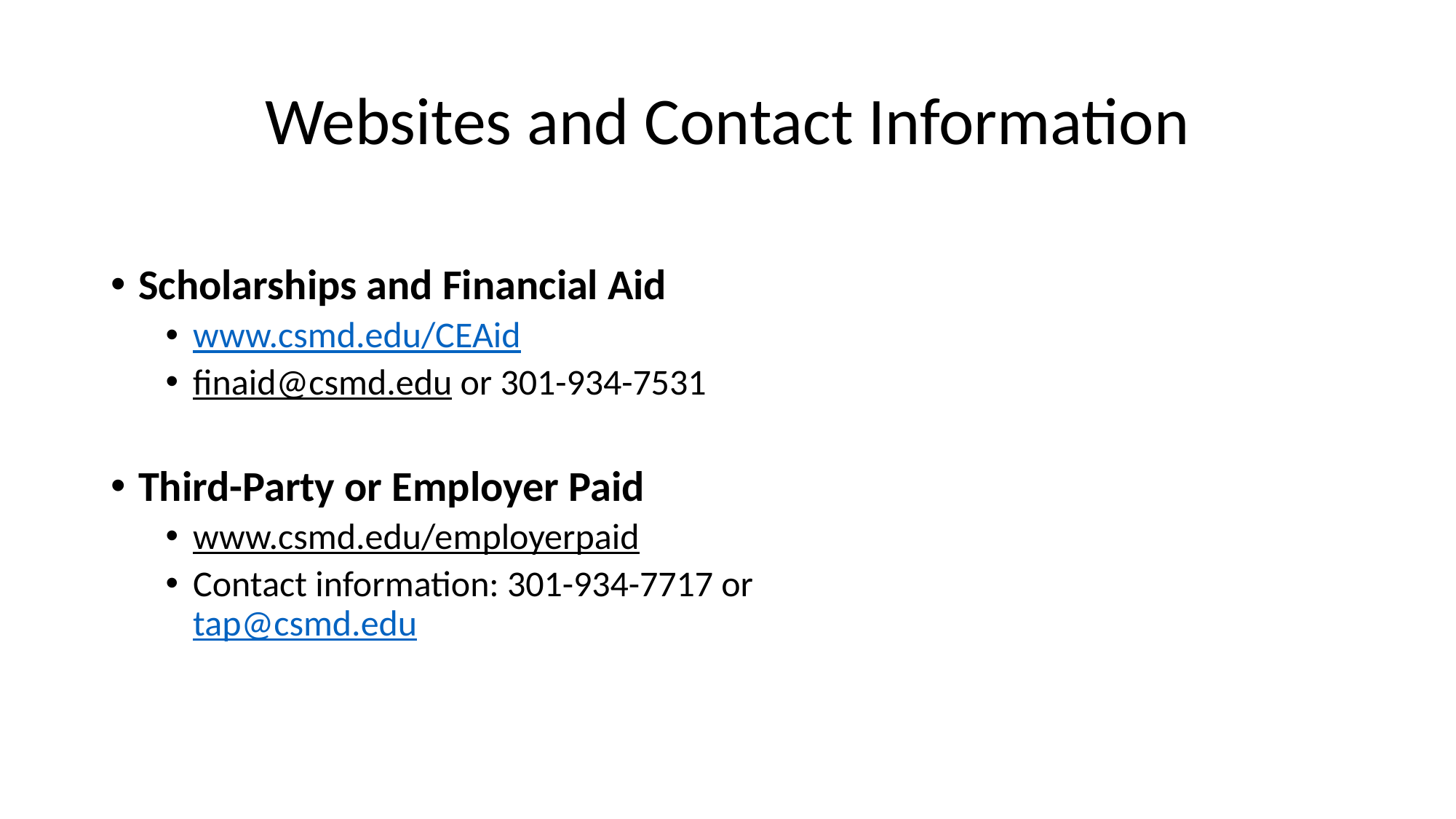

# Websites and Contact Information
Scholarships and Financial Aid
www.csmd.edu/CEAid
finaid@csmd.edu or 301-934-7531

Third-Party or Employer Paid
www.csmd.edu/employerpaid
Contact information: 301-934-7717 or tap@csmd.edu